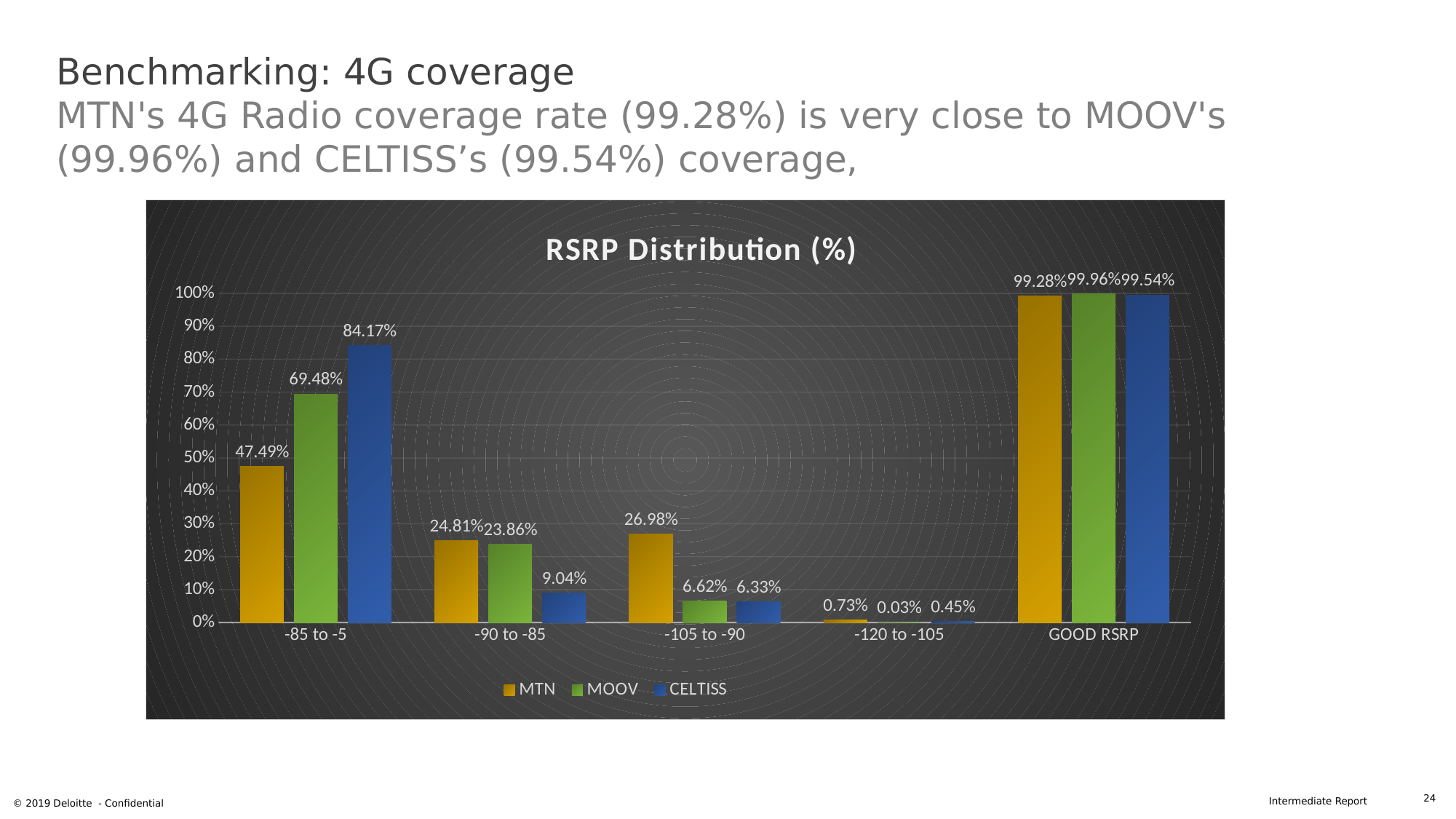

# Benchmarking: 4G coverage MTN's 4G Radio coverage rate (99.28%) is very close to MOOV's (99.96%) and CELTISS’s (99.54%) coverage,

### Chart: RSRP Distribution (%)

| Category | MTN | MOOV | CELTISS |
|---|---|---|---|
| -85 to -5 | 0.4749 | 0.6948 | 0.8417 |
| -90 to -85 | 0.2481 | 0.2386 | 0.0904 |
| -105 to -90 | 0.2698 | 0.0662 | 0.0633 |
| -120 to -105 | 0.0073 | 0.0003 | 0.0045 |
| GOOD RSRP | 0.9927999999999999 | 0.9996 | 0.9954000000000001 |
24
© 2019 Deloitte  - Confidential